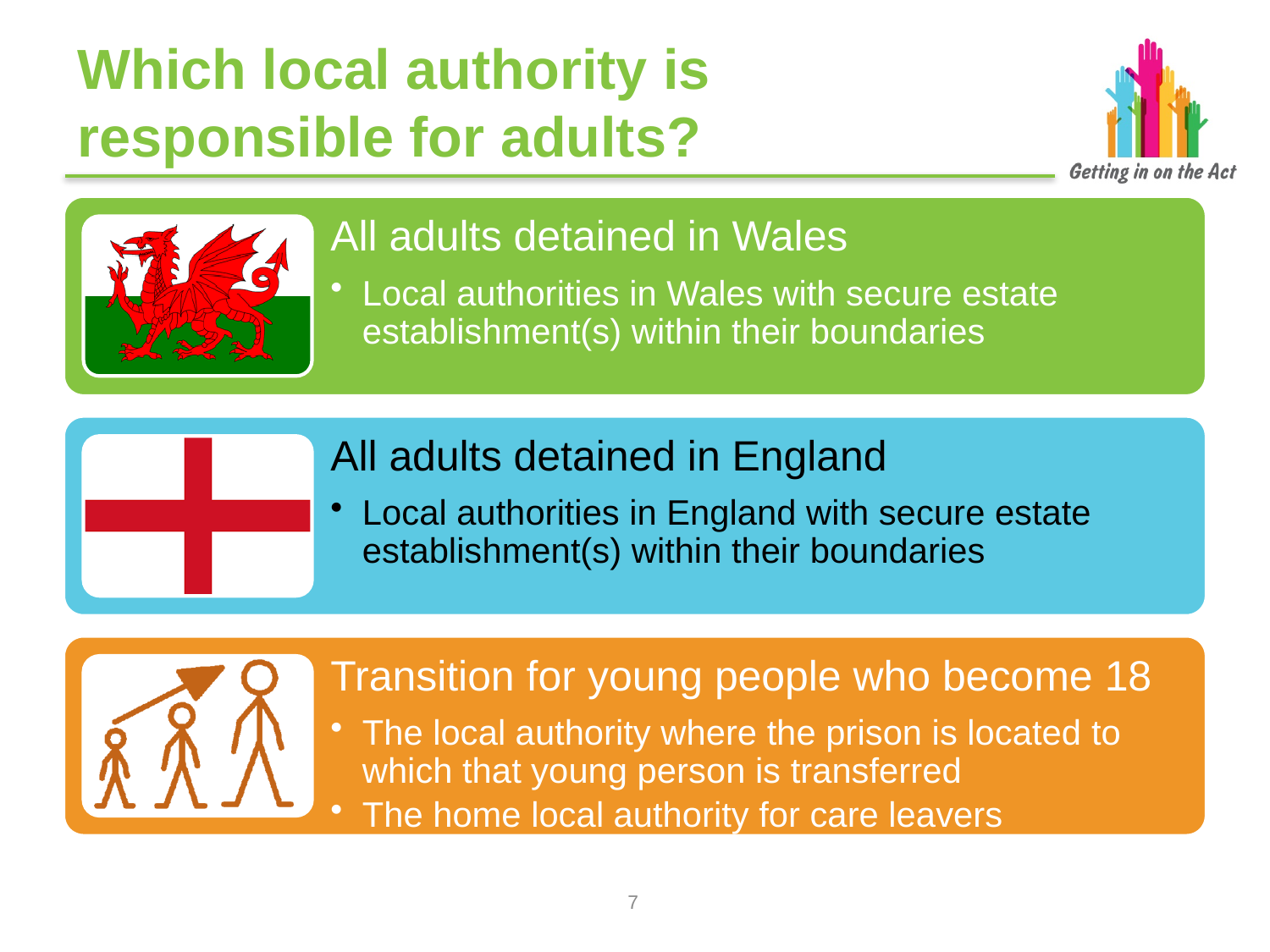

# Which local authority is responsible for adults?
All adults detained in Wales
Local authorities in Wales with secure estate establishment(s) within their boundaries
All adults detained in England
Local authorities in England with secure estate establishment(s) within their boundaries
Transition for young people who become 18
The local authority where the prison is located to which that young person is transferred
The home local authority for care leavers
7